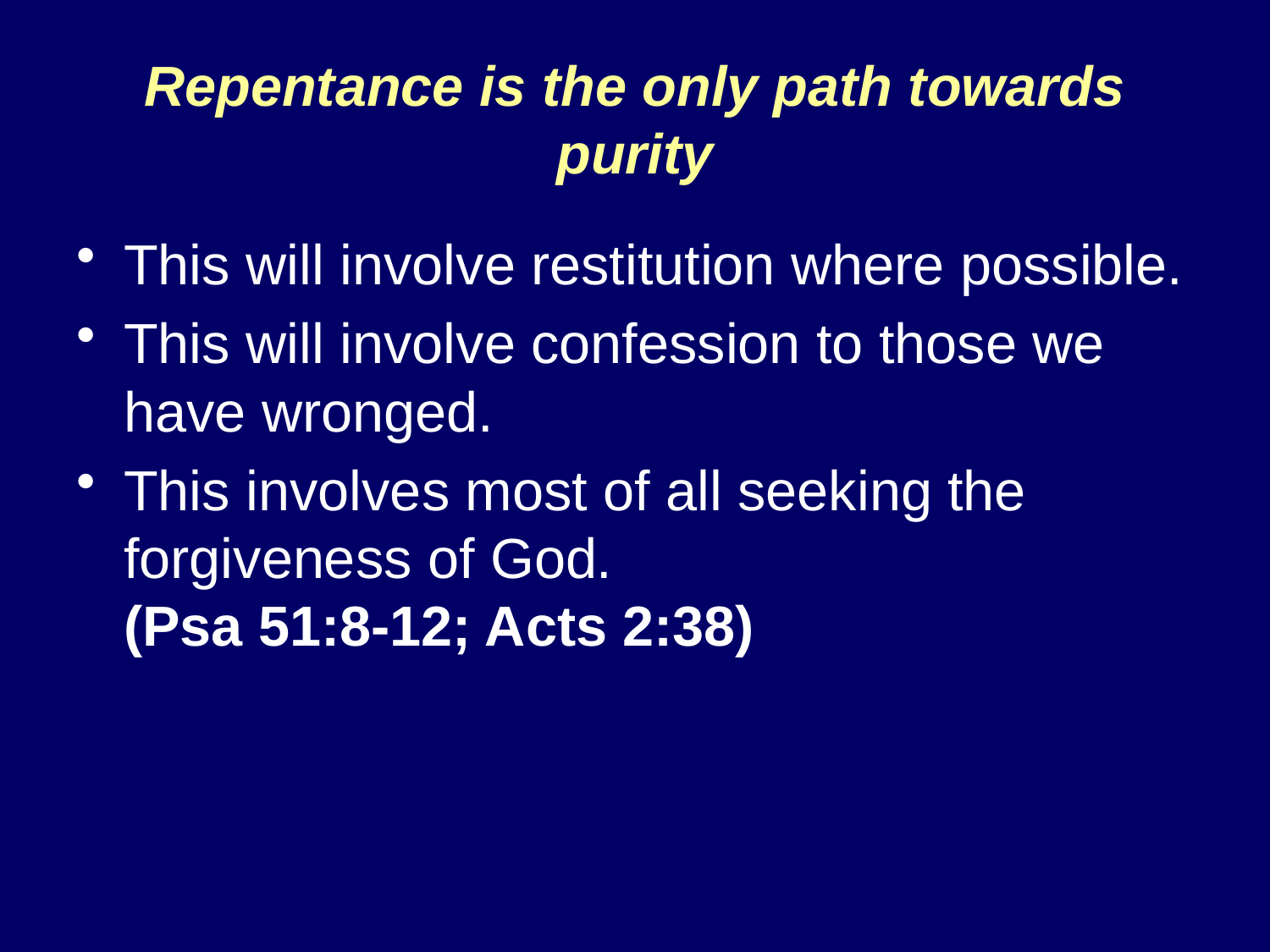

# Repentance is the only path towards purity
This will involve restitution where possible.
This will involve confession to those we have wronged.
This involves most of all seeking the forgiveness of God.
(Psa 51:8-12; Acts 2:38)